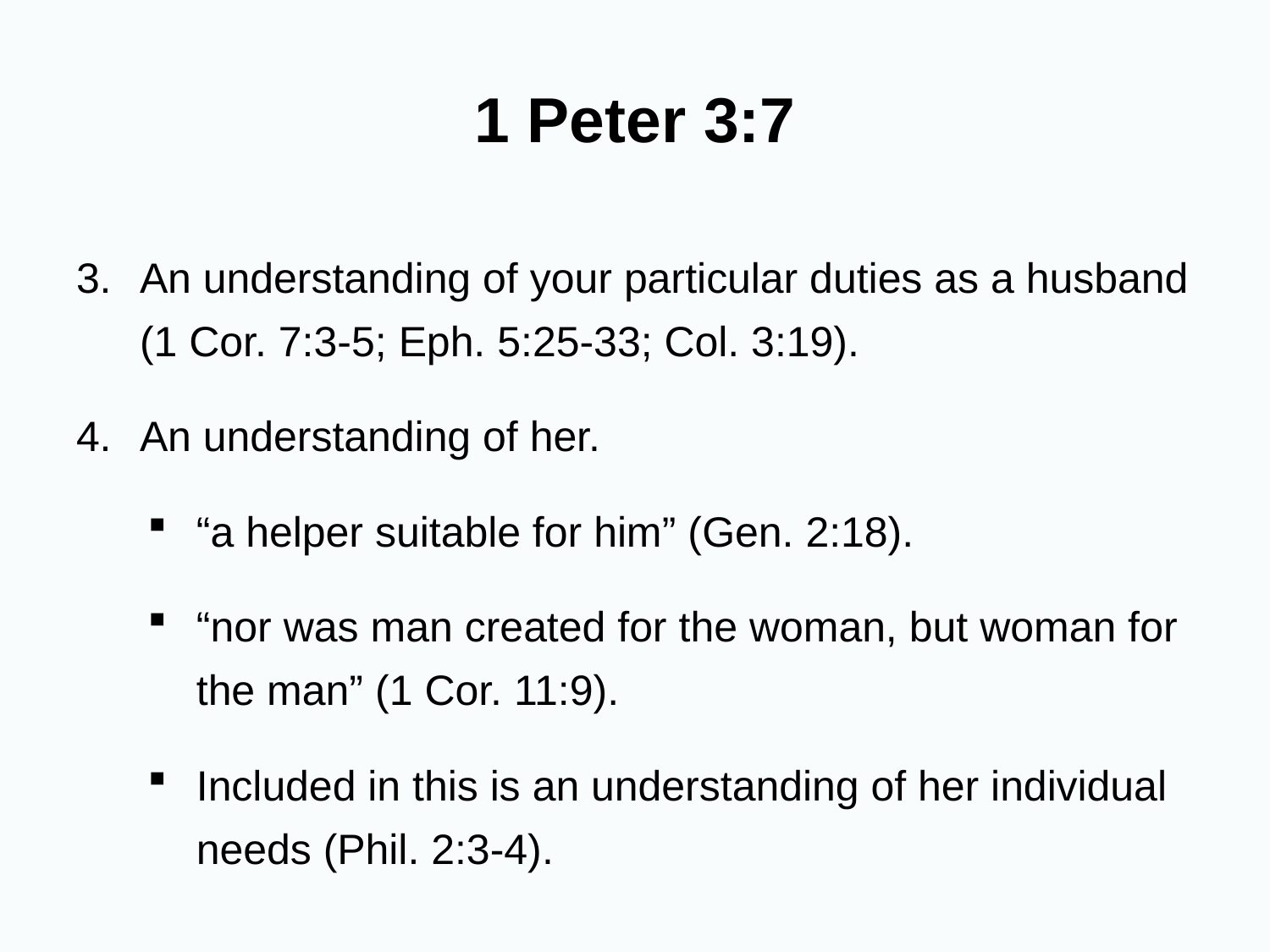

# 1 Peter 3:7
An understanding of your particular duties as a husband (1 Cor. 7:3-5; Eph. 5:25-33; Col. 3:19).
An understanding of her.
“a helper suitable for him” (Gen. 2:18).
“nor was man created for the woman, but woman for the man” (1 Cor. 11:9).
Included in this is an understanding of her individual needs (Phil. 2:3-4).